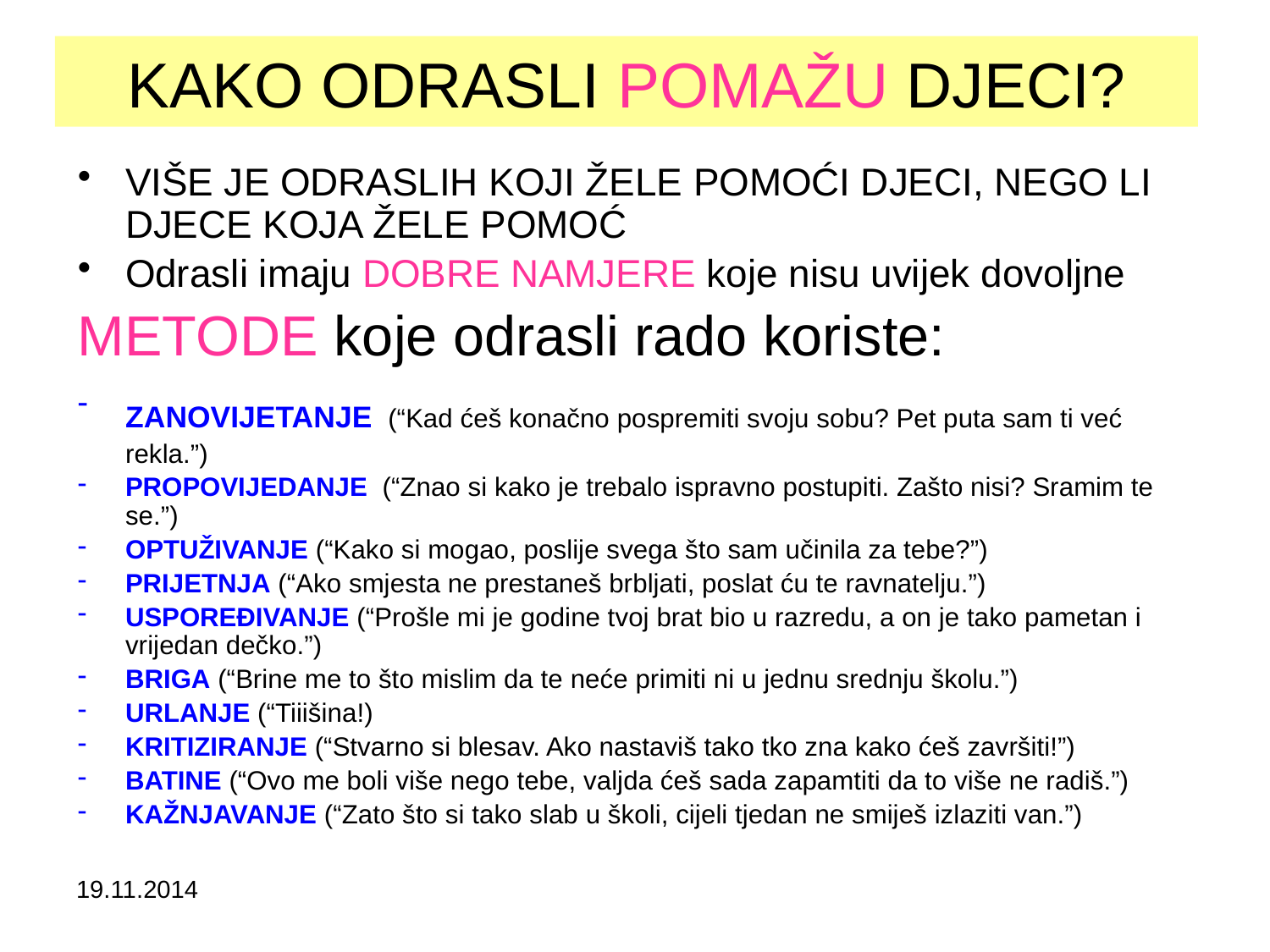

KAKO ODRASLI POMAŽU DJECI?
VIŠE JE ODRASLIH KOJI ŽELE POMOĆI DJECI, NEGO LI DJECE KOJA ŽELE POMOĆ
Odrasli imaju DOBRE NAMJERE koje nisu uvijek dovoljne
METODE koje odrasli rado koriste:
ZANOVIJETANJE (“Kad ćeš konačno pospremiti svoju sobu? Pet puta sam ti već rekla.”)
PROPOVIJEDANJE  (“Znao si kako je trebalo ispravno postupiti. Zašto nisi? Sramim te se.”)
OPTUŽIVANJE (“Kako si mogao, poslije svega što sam učinila za tebe?”)
PRIJETNJA (“Ako smjesta ne prestaneš brbljati, poslat ću te ravnatelju.”)
USPOREĐIVANJE (“Prošle mi je godine tvoj brat bio u razredu, a on je tako pametan i vrijedan dečko.”)
BRIGA (“Brine me to što mislim da te neće primiti ni u jednu srednju školu.”)
URLANJE (“Tiiišina!)
KRITIZIRANJE (“Stvarno si blesav. Ako nastaviš tako tko zna kako ćeš završiti!”)
BATINE (“Ovo me boli više nego tebe, valjda ćeš sada zapamtiti da to više ne radiš.”)
KAŽNJAVANJE (“Zato što si tako slab u školi, cijeli tjedan ne smiješ izlaziti van.”)
19.11.2014